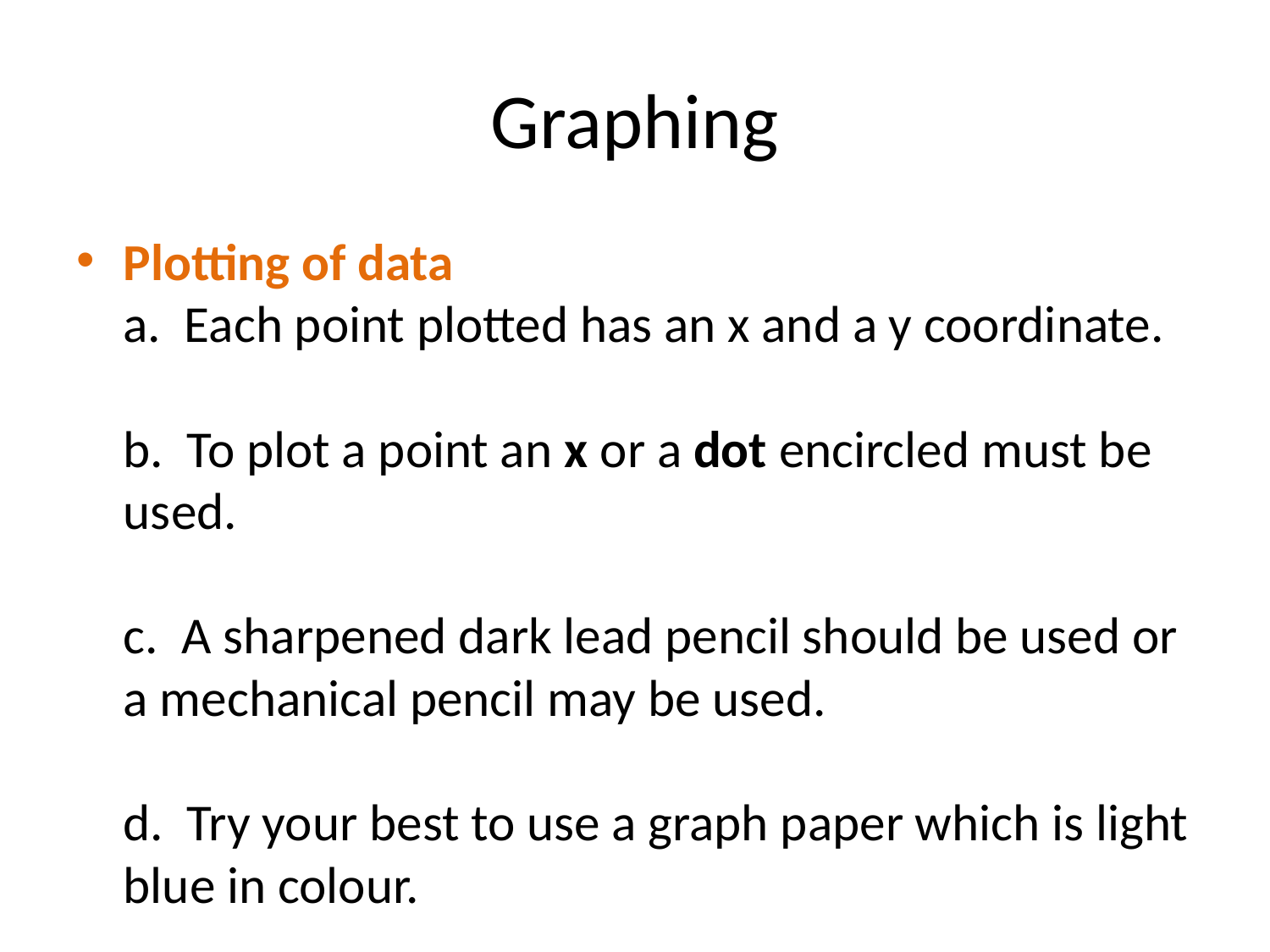

# Graphing
Plotting of data
a.  Each point plotted has an x and a y coordinate.
b.  To plot a point an x or a dot encircled must be used.
c.  A sharpened dark lead pencil should be used or a mechanical pencil may be used.
d.  Try your best to use a graph paper which is light blue in colour.